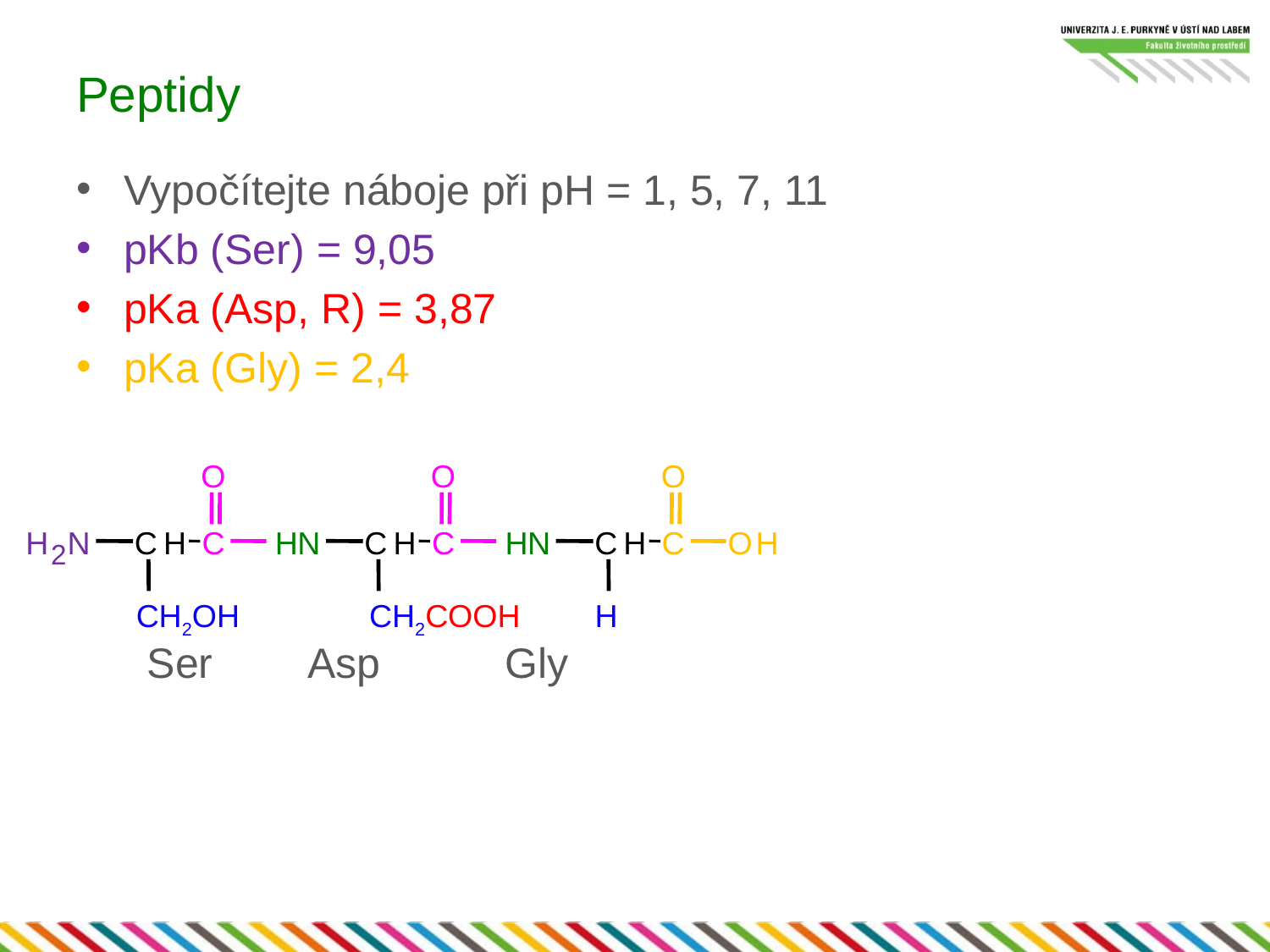

# Peptidy
Vypočítejte náboje při pH = 1, 5, 7, 11
pKb (Ser) = 9,05
pKa (Asp, R) = 3,87
pKa (Gly) = 2,4

      Ser	     Asp	Gly

O

H
N
C
H
C

2

CH2OH

O

H
N
C
H
C

CH2COOH

O

H
N
C
H
C
O
H

H